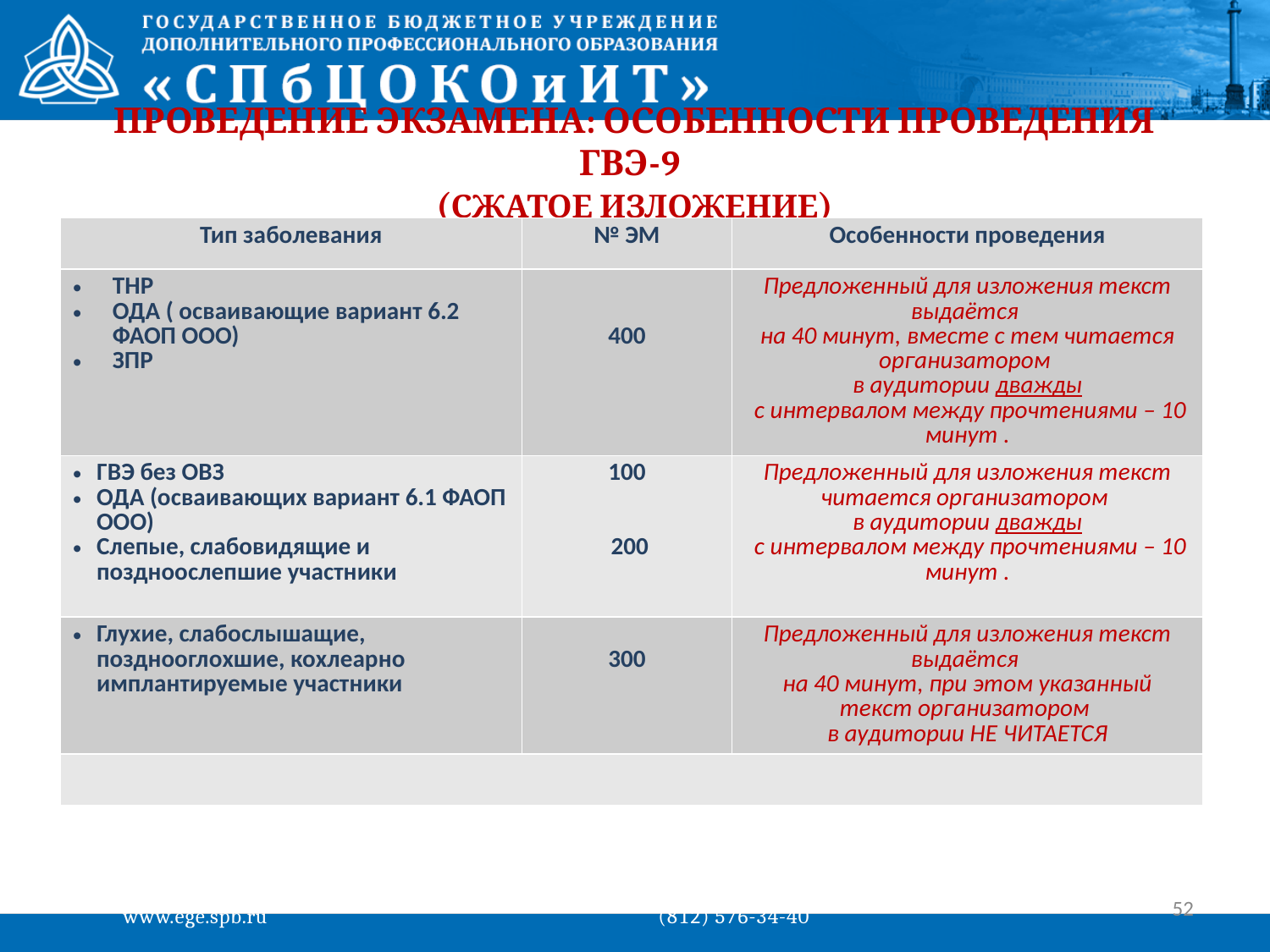

# Проведение экзамена: особенности проведения ГВЭ-9 (сжатое изложение)
| Тип заболевания | № ЭМ | Особенности проведения |
| --- | --- | --- |
| ТНР ОДА ( осваивающие вариант 6.2 ФАОП ООО) ЗПР | 400 | Предложенный для изложения текст выдаётся на 40 минут, вместе с тем читается организатором в аудитории дважды с интервалом между прочтениями – 10 минут . |
| ГВЭ без ОВЗ ОДА (осваивающих вариант 6.1 ФАОП ООО) Слепые, слабовидящие и поздноослепшие участники | 100 200 | Предложенный для изложения текст читается организатором в аудитории дважды с интервалом между прочтениями – 10 минут . |
| Глухие, слабослышащие, позднооглохшие, кохлеарно имплантируемые участники | 300 | Предложенный для изложения текст выдаётся на 40 минут, при этом указанный текст организатором в аудитории НЕ ЧИТАЕТСЯ |
|  |  |  |
52
www.ege.spb.ru			      (812) 576-34-40